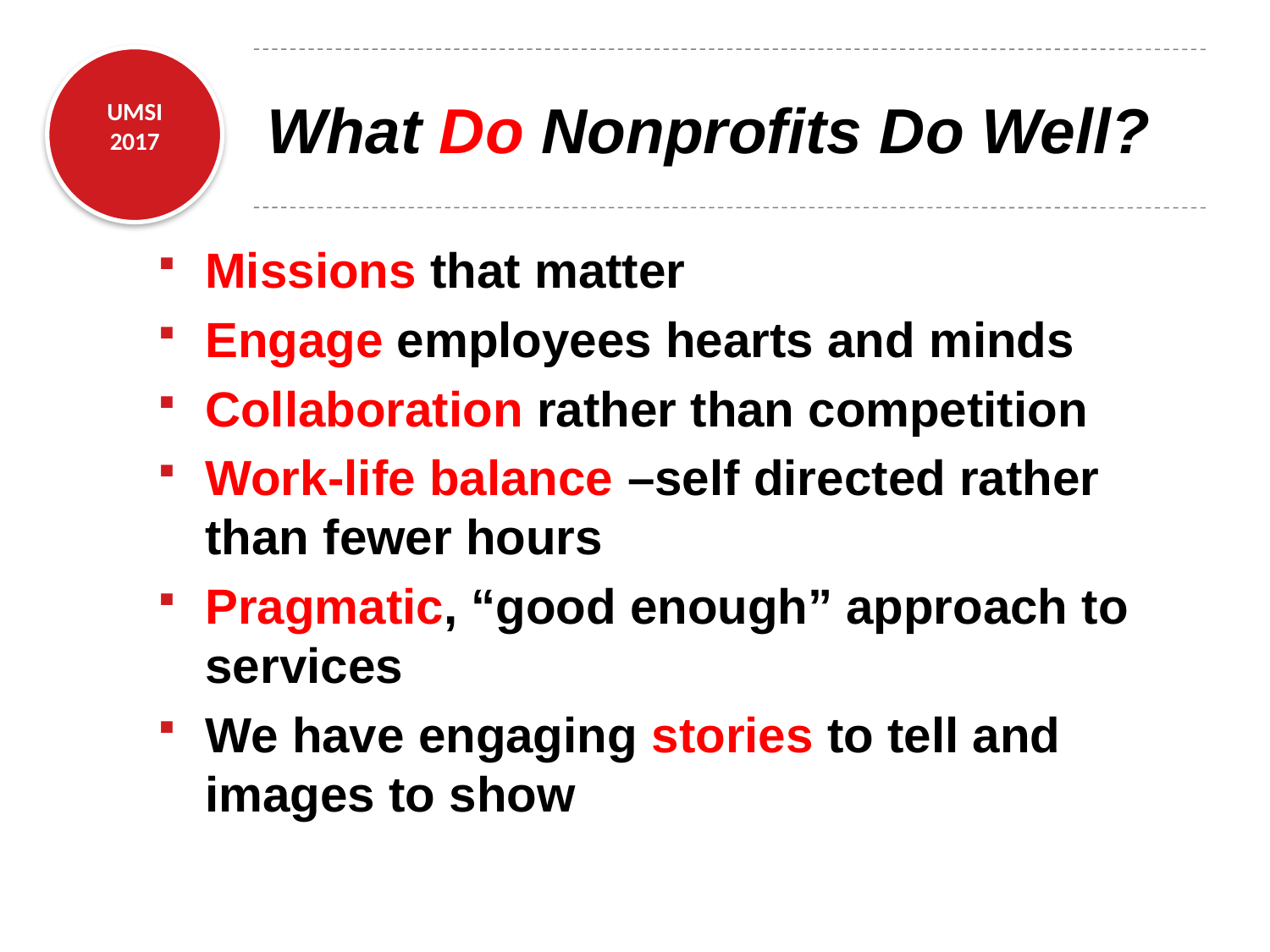

# What Do Nonprofits Do Well?
Missions that matter
Engage employees hearts and minds
Collaboration rather than competition
Work-life balance –self directed rather than fewer hours
Pragmatic, “good enough” approach to services
We have engaging stories to tell and images to show